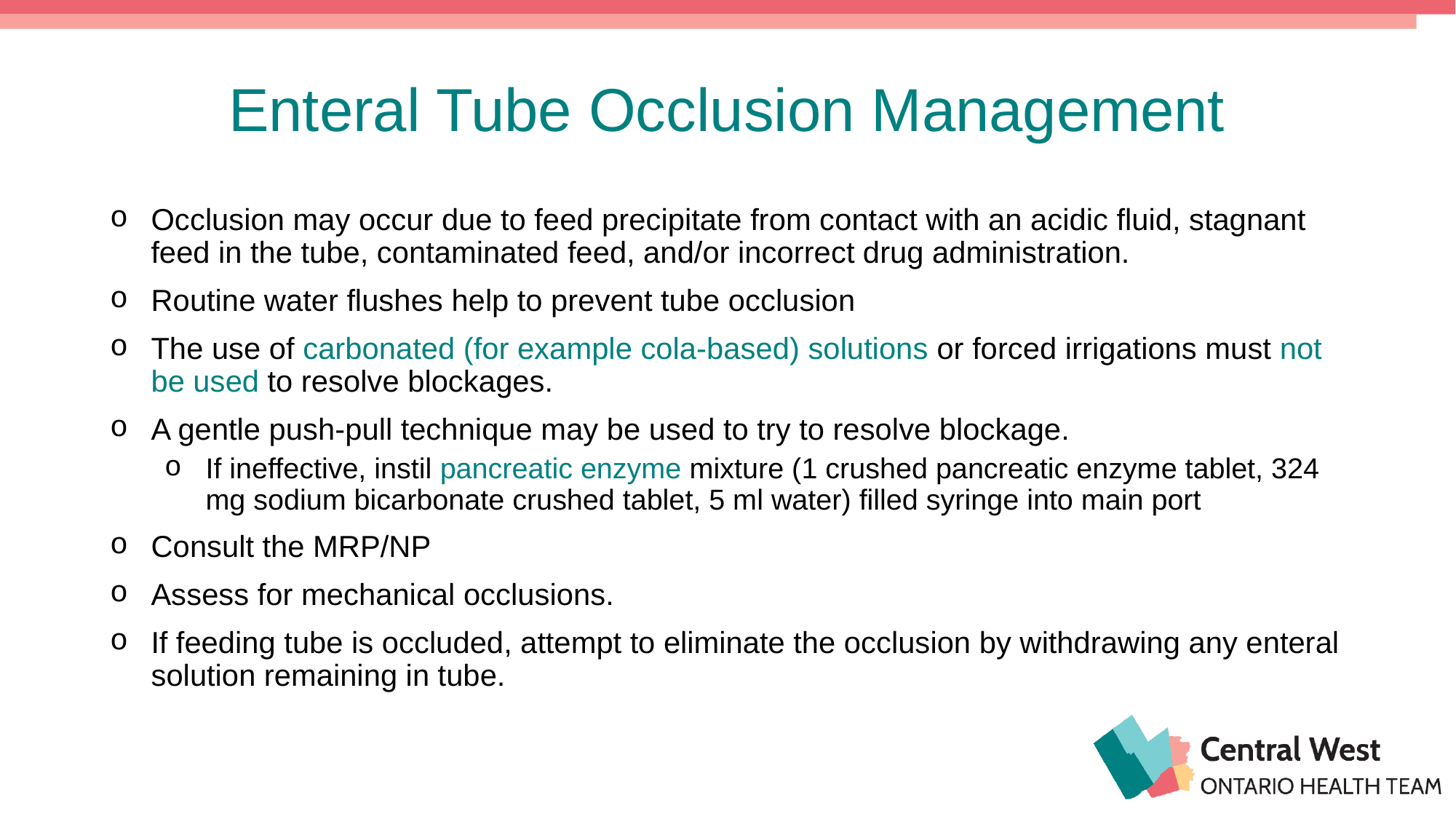

# Enteral Tube Occlusion Management
Occlusion may occur due to feed precipitate from contact with an acidic fluid, stagnant feed in the tube, contaminated feed, and/or incorrect drug administration.
Routine water flushes help to prevent tube occlusion
The use of carbonated (for example cola-based) solutions or forced irrigations must not be used to resolve blockages.
A gentle push-pull technique may be used to try to resolve blockage.
If ineffective, instil pancreatic enzyme mixture (1 crushed pancreatic enzyme tablet, 324 mg sodium bicarbonate crushed tablet, 5 ml water) filled syringe into main port
Consult the MRP/NP
Assess for mechanical occlusions.
If feeding tube is occluded, attempt to eliminate the occlusion by withdrawing any enteral solution remaining in tube.